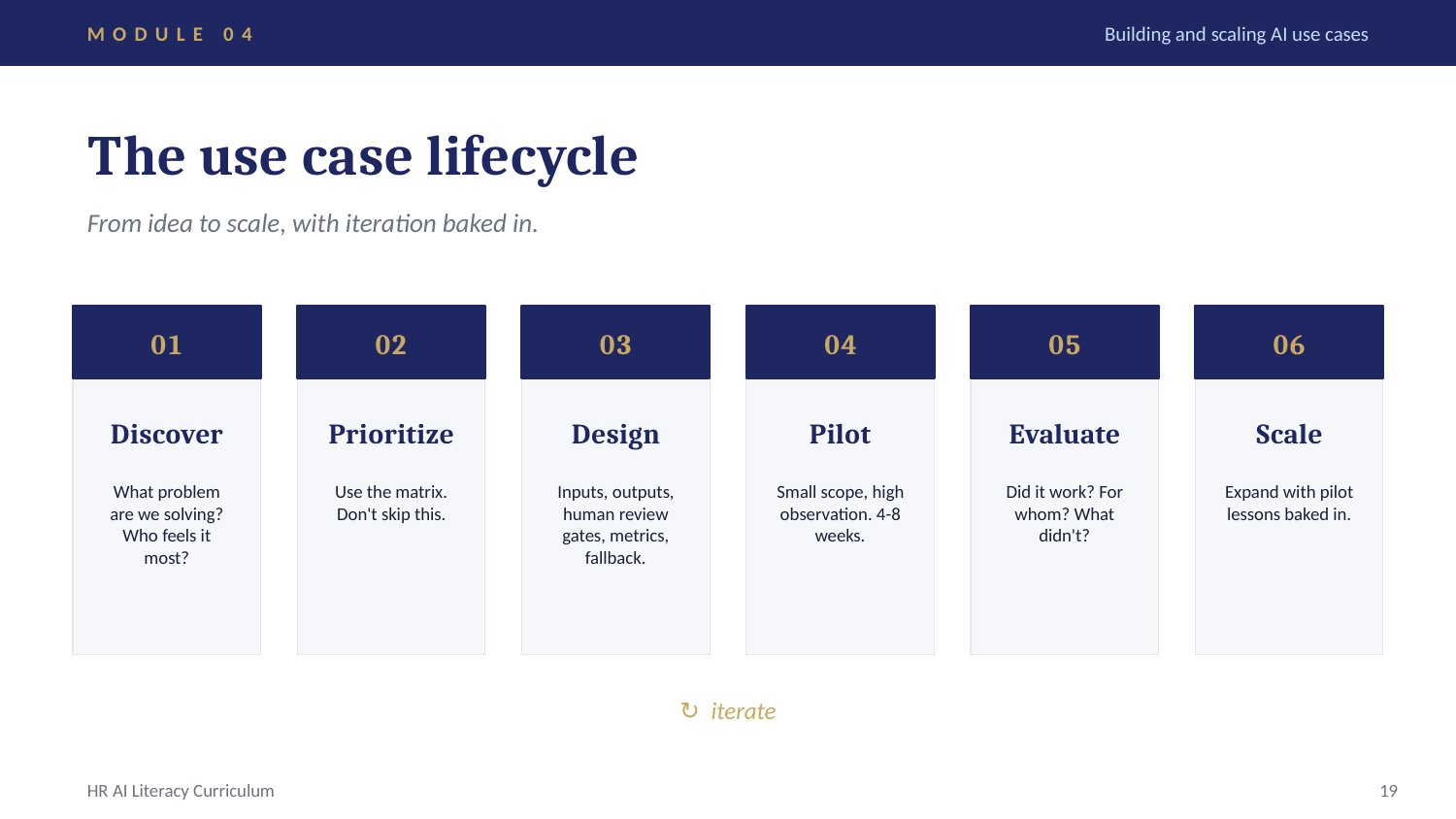

MODULE 04
Building and scaling AI use cases
The use case lifecycle
From idea to scale, with iteration baked in.

01
02
03
04
05
06
Discover
Prioritize
Design
Pilot
Evaluate
Scale
What problem are we solving? Who feels it most?
Use the matrix. Don't skip this.
Inputs, outputs, human review gates, metrics, fallback.
Small scope, high observation. 4-8 weeks.
Did it work? For whom? What didn't?
Expand with pilot lessons baked in.
↻  iterate
HR AI Literacy Curriculum
19